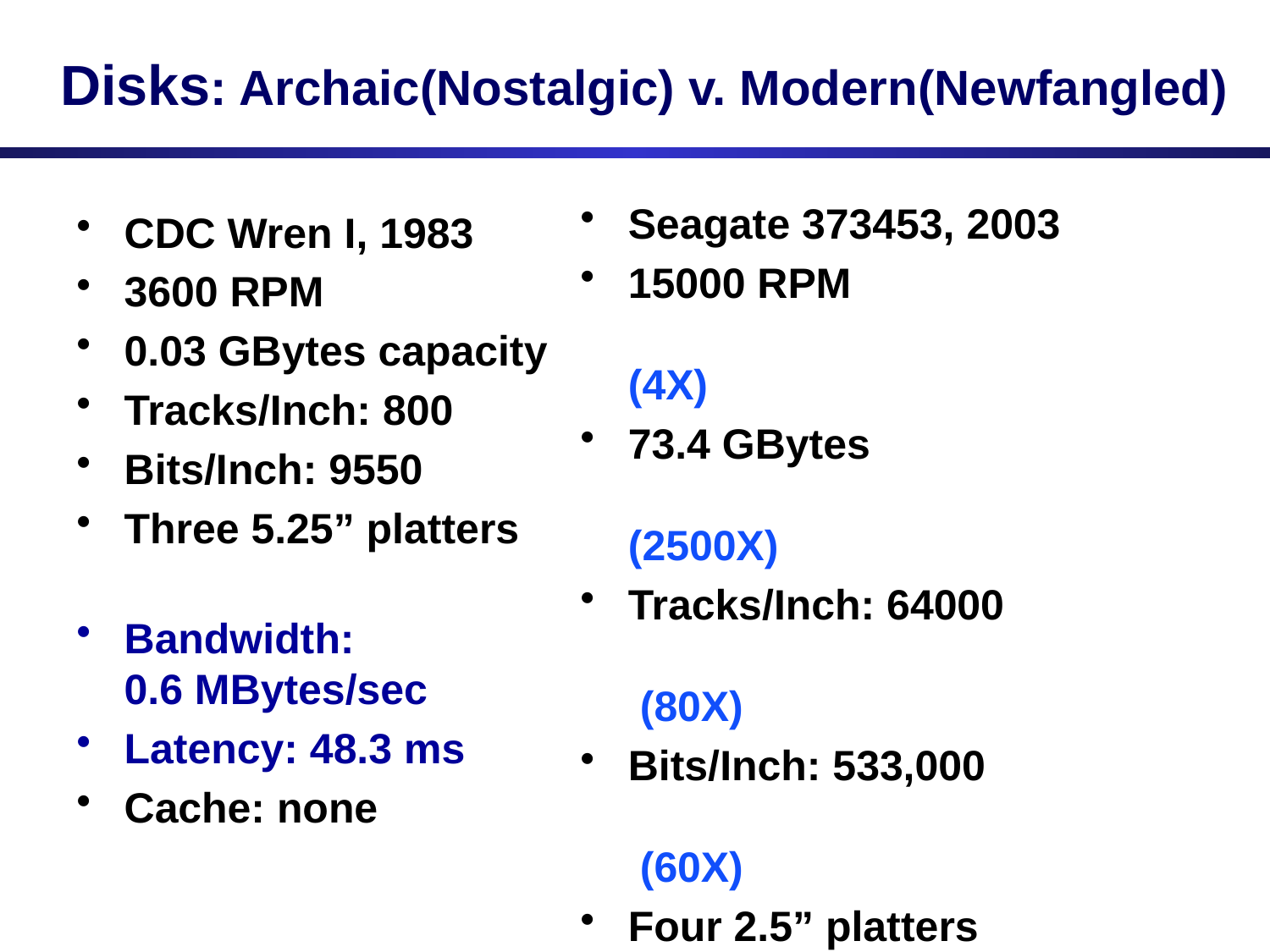

# Disks: Archaic(Nostalgic) v. Modern(Newfangled)
Seagate 373453, 2003
15000 RPM 	(4X)
73.4 GBytes 	(2500X)
Tracks/Inch: 64000	 (80X)
Bits/Inch: 533,000	 (60X)
Four 2.5” platters
(in 3.5” form factor)
Bandwidth:
86 MBytes/sec 	(140X)
Latency:  5.7 ms 	(8X)
Cache: 8 MBytes
CDC Wren I, 1983
3600 RPM
0.03 GBytes capacity
Tracks/Inch: 800
Bits/Inch: 9550
Three 5.25” platters
Bandwidth:
0.6 MBytes/sec
Latency: 48.3 ms
Cache: none